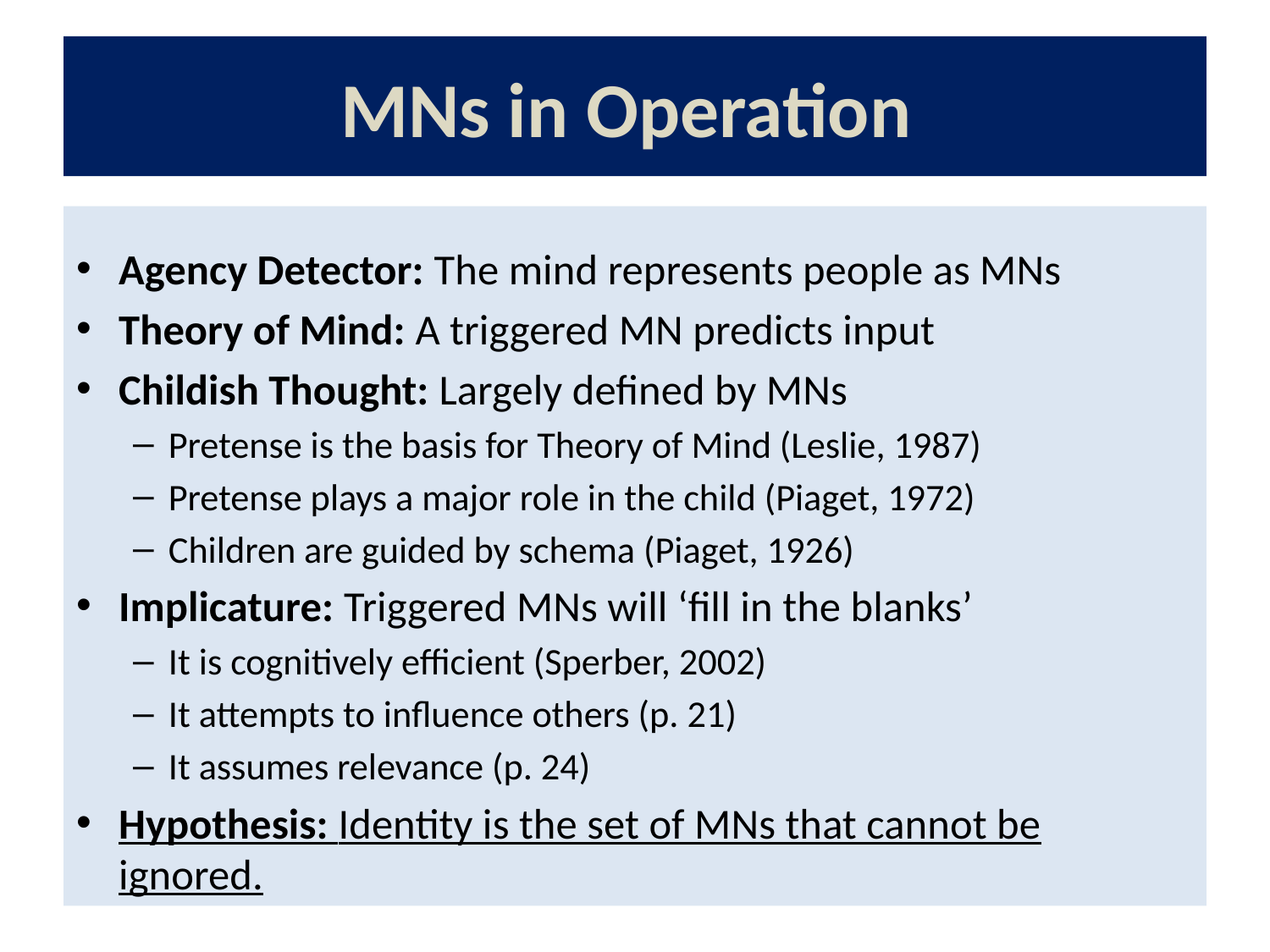

# MNs in Operation

Agency Detector: The mind represents people as MNs
Theory of Mind: A triggered MN predicts input
Childish Thought: Largely defined by MNs
Pretense is the basis for Theory of Mind (Leslie, 1987)
Pretense plays a major role in the child (Piaget, 1972)
Children are guided by schema (Piaget, 1926)
Implicature: Triggered MNs will ‘fill in the blanks’
It is cognitively efficient (Sperber, 2002)
It attempts to influence others (p. 21)
It assumes relevance (p. 24)
Hypothesis: Identity is the set of MNs that cannot be ignored.